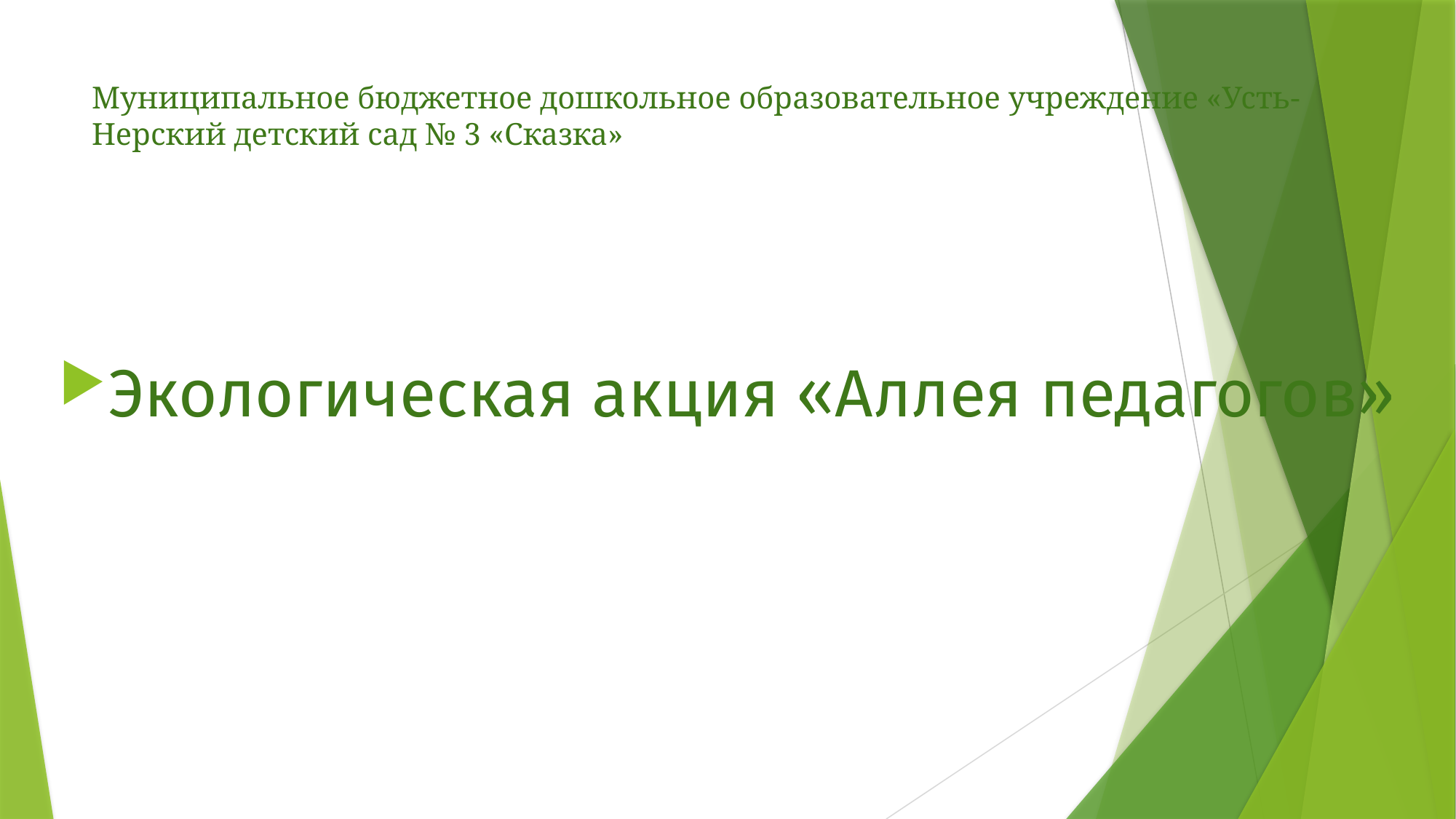

# Муниципальное бюджетное дошкольное образовательное учреждение «Усть- Нерский детский сад № 3 «Сказка»
Экологическая акция «Аллея педагогов»